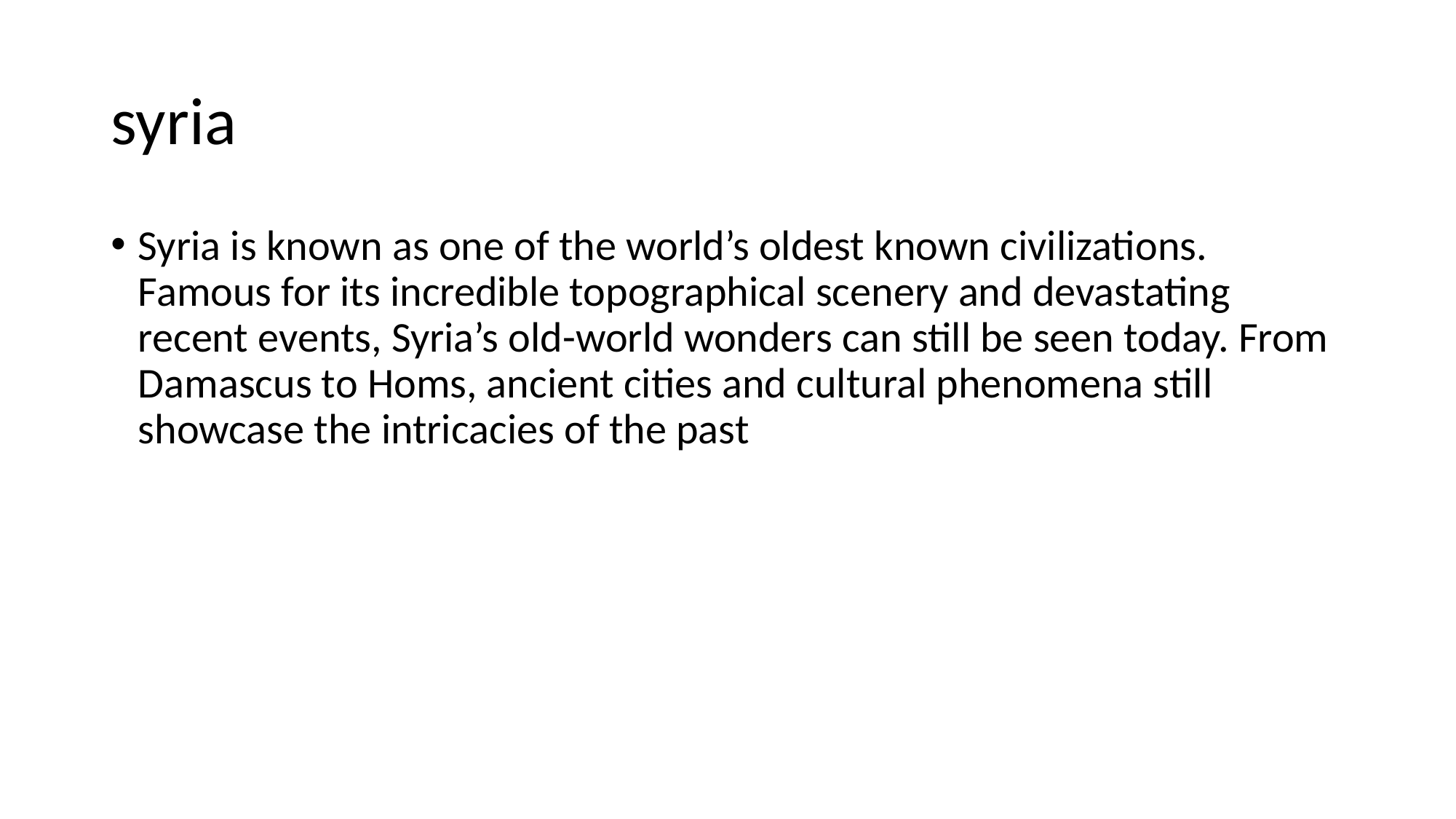

# syria
Syria is known as one of the world’s oldest known civilizations. Famous for its incredible topographical scenery and devastating recent events, Syria’s old-world wonders can still be seen today. From Damascus to Homs, ancient cities and cultural phenomena still showcase the intricacies of the past